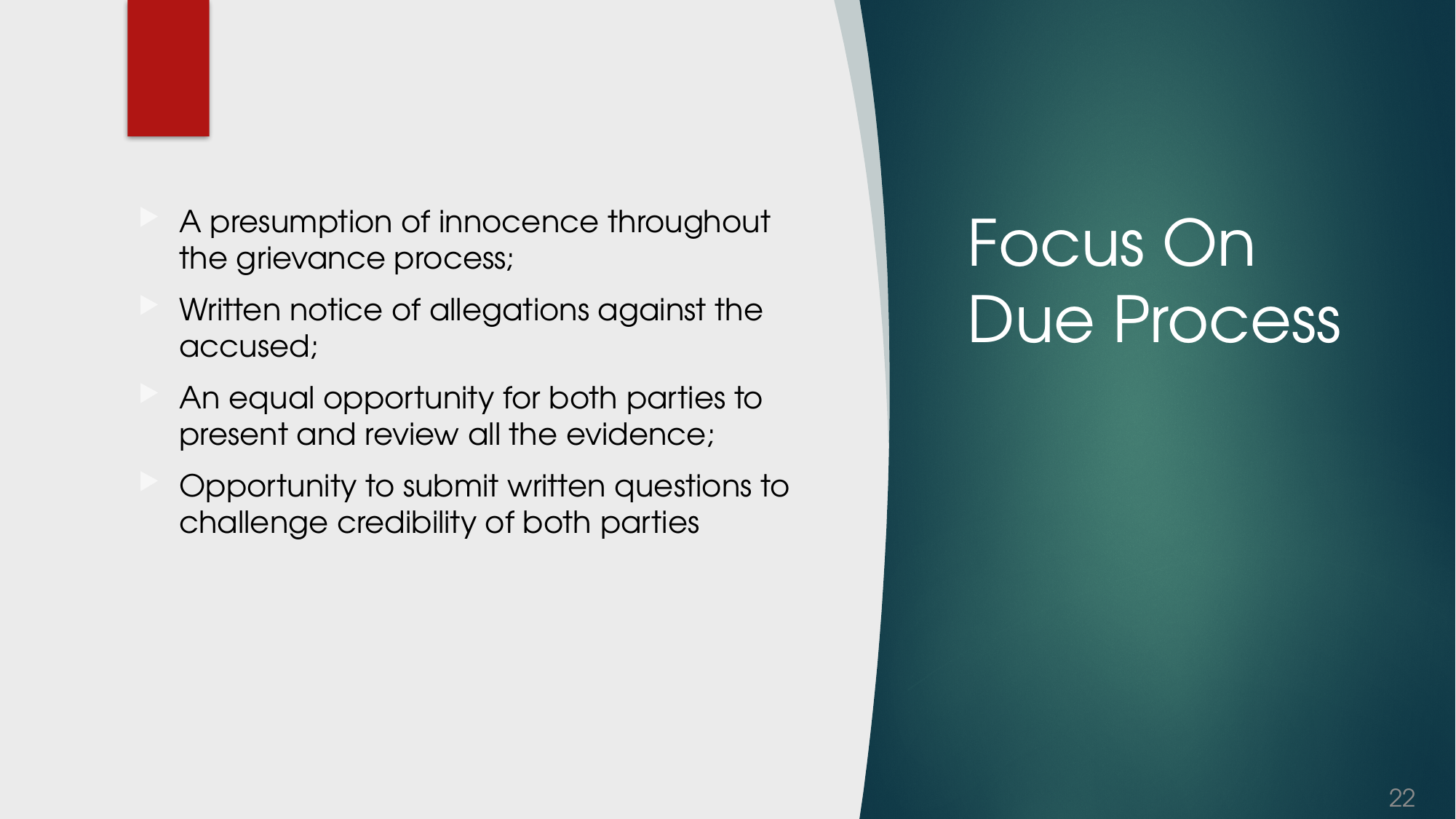

A presumption of innocence throughout the grievance process;
Written notice of allegations against the accused;
An equal opportunity for both parties to present and review all the evidence;
Opportunity to submit written questions to challenge credibility of both parties
# Focus On Due Process
22